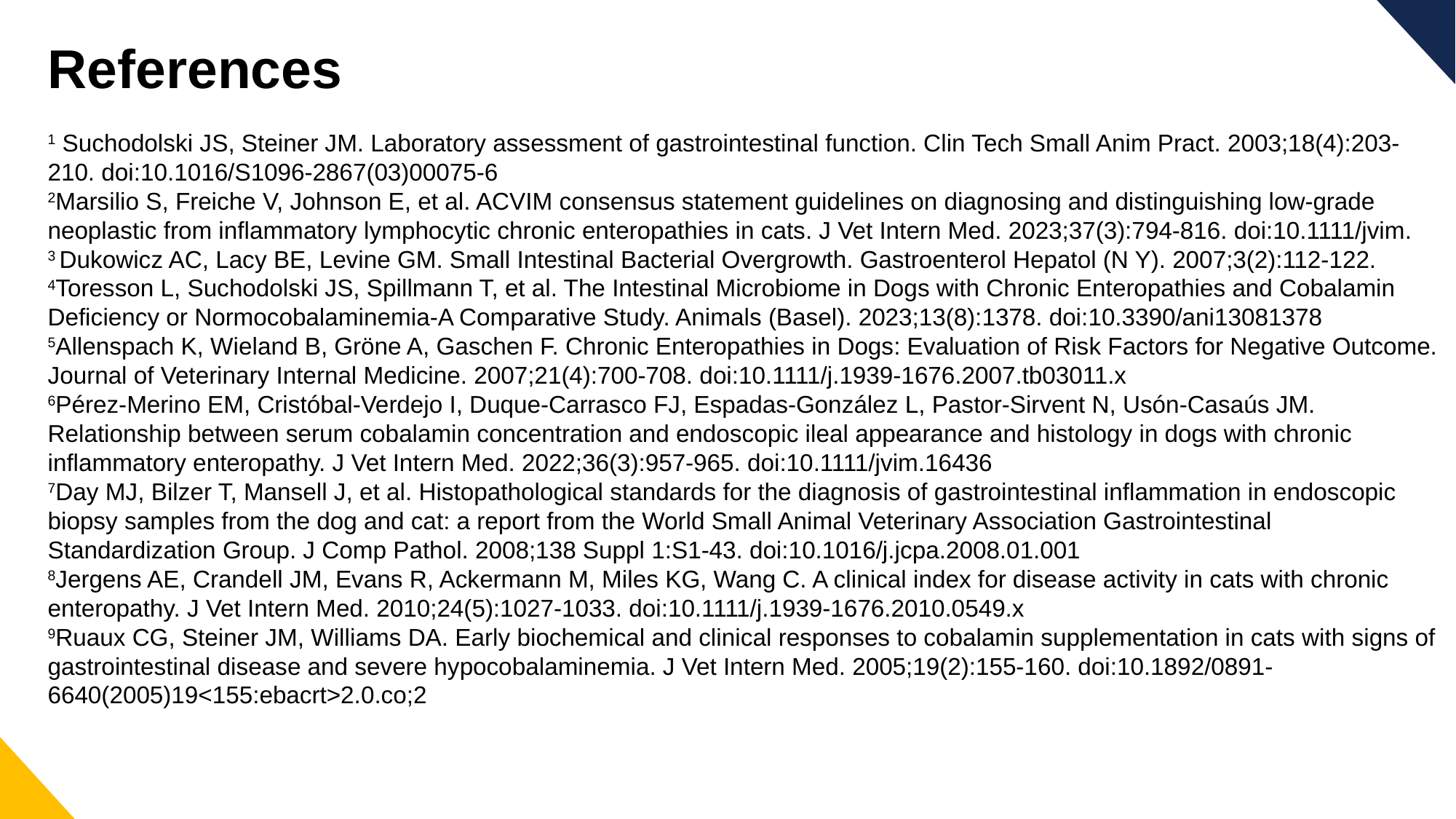

References
1 Suchodolski JS, Steiner JM. Laboratory assessment of gastrointestinal function. Clin Tech Small Anim Pract. 2003;18(4):203-210. doi:10.1016/S1096-2867(03)00075-6
2Marsilio S, Freiche V, Johnson E, et al. ACVIM consensus statement guidelines on diagnosing and distinguishing low-grade neoplastic from inflammatory lymphocytic chronic enteropathies in cats. J Vet Intern Med. 2023;37(3):794-816. doi:10.1111/jvim.
3 Dukowicz AC, Lacy BE, Levine GM. Small Intestinal Bacterial Overgrowth. Gastroenterol Hepatol (N Y). 2007;3(2):112-122.
4Toresson L, Suchodolski JS, Spillmann T, et al. The Intestinal Microbiome in Dogs with Chronic Enteropathies and Cobalamin Deficiency or Normocobalaminemia-A Comparative Study. Animals (Basel). 2023;13(8):1378. doi:10.3390/ani13081378
5Allenspach K, Wieland B, Gröne A, Gaschen F. Chronic Enteropathies in Dogs: Evaluation of Risk Factors for Negative Outcome. Journal of Veterinary Internal Medicine. 2007;21(4):700-708. doi:10.1111/j.1939-1676.2007.tb03011.x
6Pérez-Merino EM, Cristóbal-Verdejo I, Duque-Carrasco FJ, Espadas-González L, Pastor-Sirvent N, Usón-Casaús JM. Relationship between serum cobalamin concentration and endoscopic ileal appearance and histology in dogs with chronic inflammatory enteropathy. J Vet Intern Med. 2022;36(3):957-965. doi:10.1111/jvim.16436
7Day MJ, Bilzer T, Mansell J, et al. Histopathological standards for the diagnosis of gastrointestinal inflammation in endoscopic biopsy samples from the dog and cat: a report from the World Small Animal Veterinary Association Gastrointestinal Standardization Group. J Comp Pathol. 2008;138 Suppl 1:S1-43. doi:10.1016/j.jcpa.2008.01.001
8Jergens AE, Crandell JM, Evans R, Ackermann M, Miles KG, Wang C. A clinical index for disease activity in cats with chronic enteropathy. J Vet Intern Med. 2010;24(5):1027-1033. doi:10.1111/j.1939-1676.2010.0549.x
9Ruaux CG, Steiner JM, Williams DA. Early biochemical and clinical responses to cobalamin supplementation in cats with signs of gastrointestinal disease and severe hypocobalaminemia. J Vet Intern Med. 2005;19(2):155-160. doi:10.1892/0891-6640(2005)19<155:ebacrt>2.0.co;2